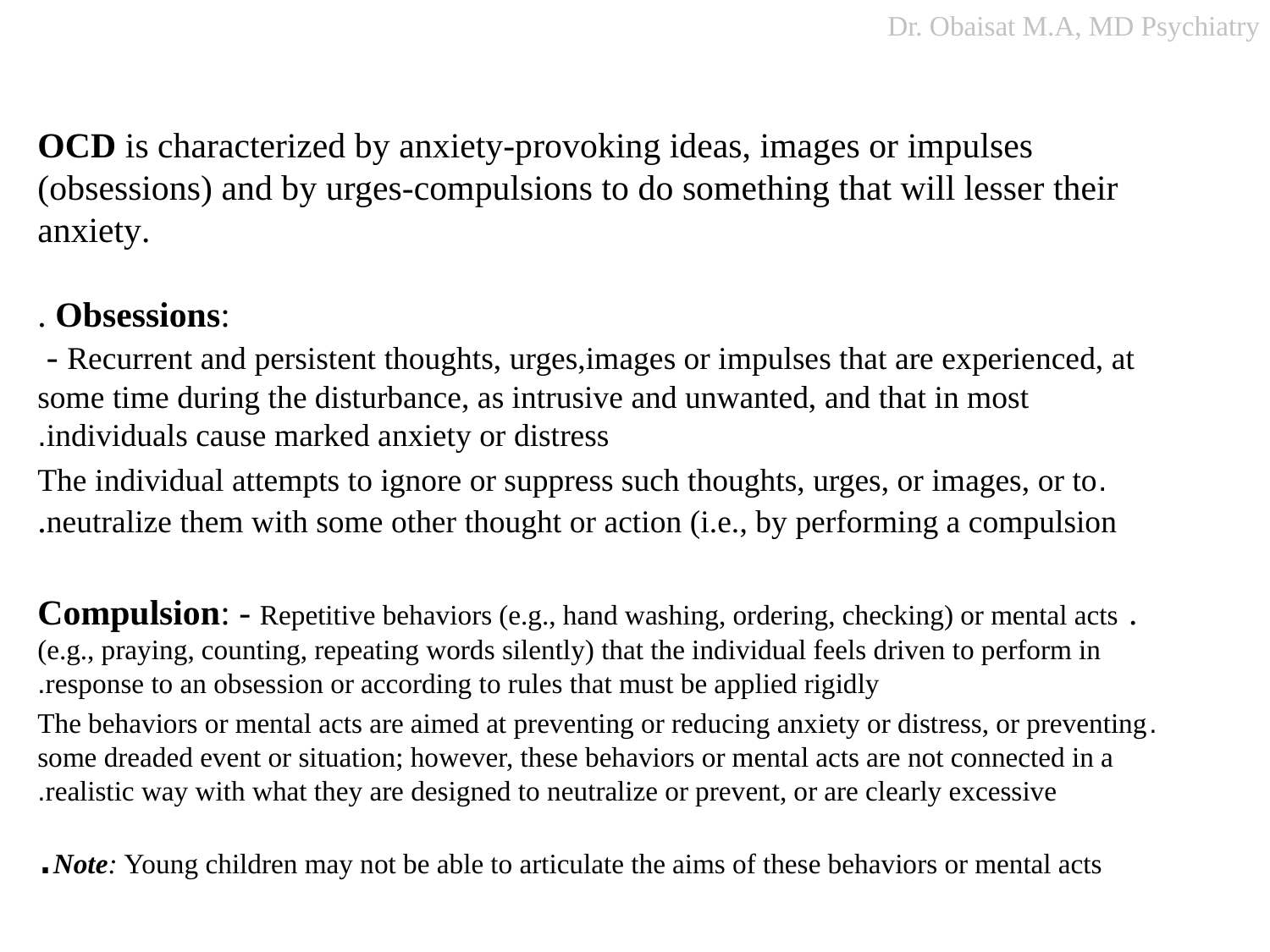

#
OCD is characterized by anxiety-provoking ideas, images or impulses (obsessions) and by urges-compulsions to do something that will lesser their anxiety.
. Obsessions:
 - Recurrent and persistent thoughts, urges,images or impulses that are experienced, at some time during the disturbance, as intrusive and unwanted, and that in most individuals cause marked anxiety or distress.
.The individual attempts to ignore or suppress such thoughts, urges, or images, or to neutralize them with some other thought or action (i.e., by performing a compulsion.
. Compulsion: - Repetitive behaviors (e.g., hand washing, ordering, checking) or mental acts (e.g., praying, counting, repeating words silently) that the individual feels driven to perform in response to an obsession or according to rules that must be applied rigidly.
.The behaviors or mental acts are aimed at preventing or reducing anxiety or distress, or preventing some dreaded event or situation; however, these behaviors or mental acts are not connected in a realistic way with what they are designed to neutralize or prevent, or are clearly excessive.
Note: Young children may not be able to articulate the aims of these behaviors or mental acts.